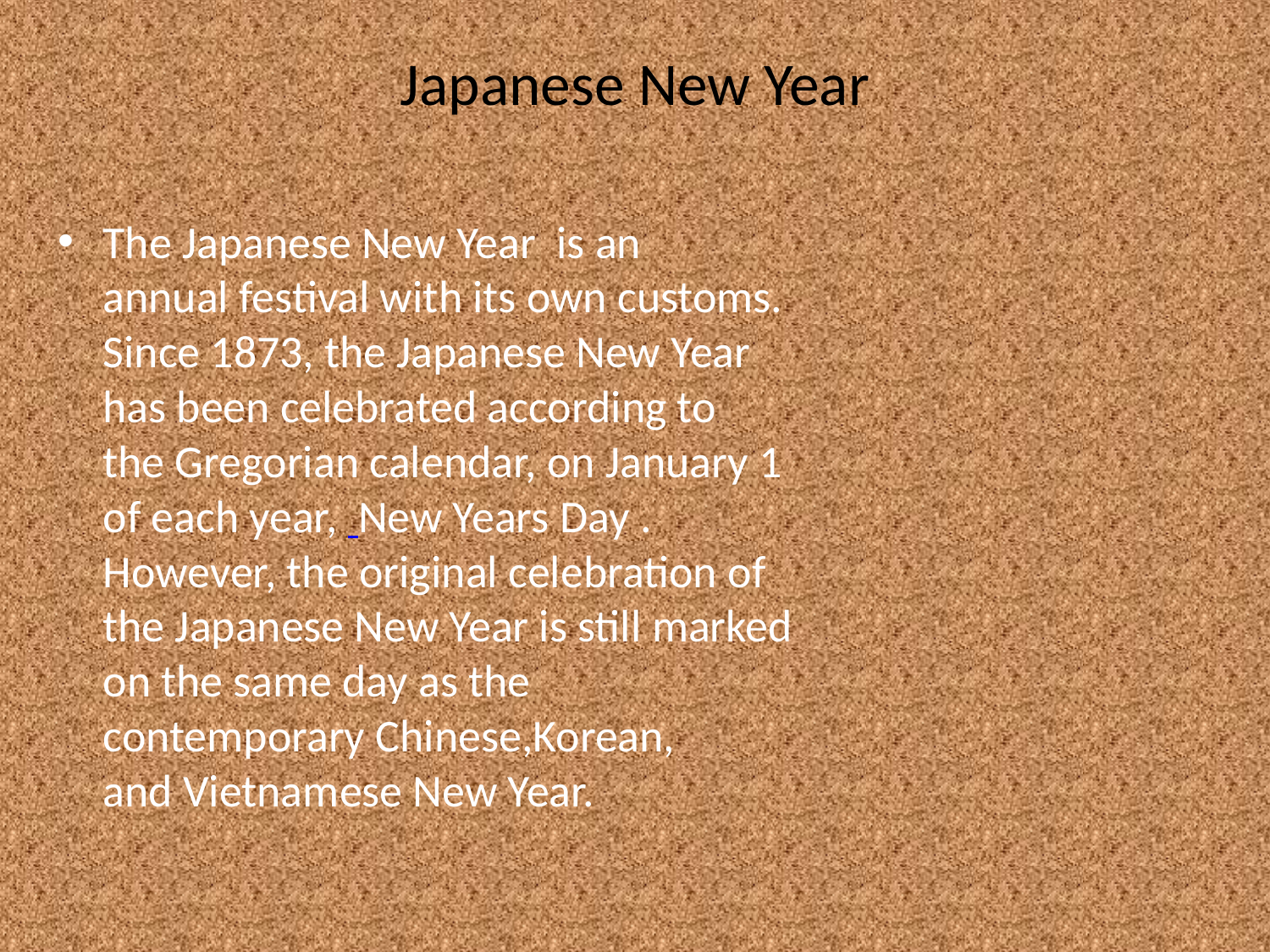

# Japanese New Year
The Japanese New Year  is an annual festival with its own customs. Since 1873, the Japanese New Year has been celebrated according to the Gregorian calendar, on January 1 of each year,  New Years Day . However, the original celebration of the Japanese New Year is still marked on the same day as the contemporary Chinese,Korean, and Vietnamese New Year.